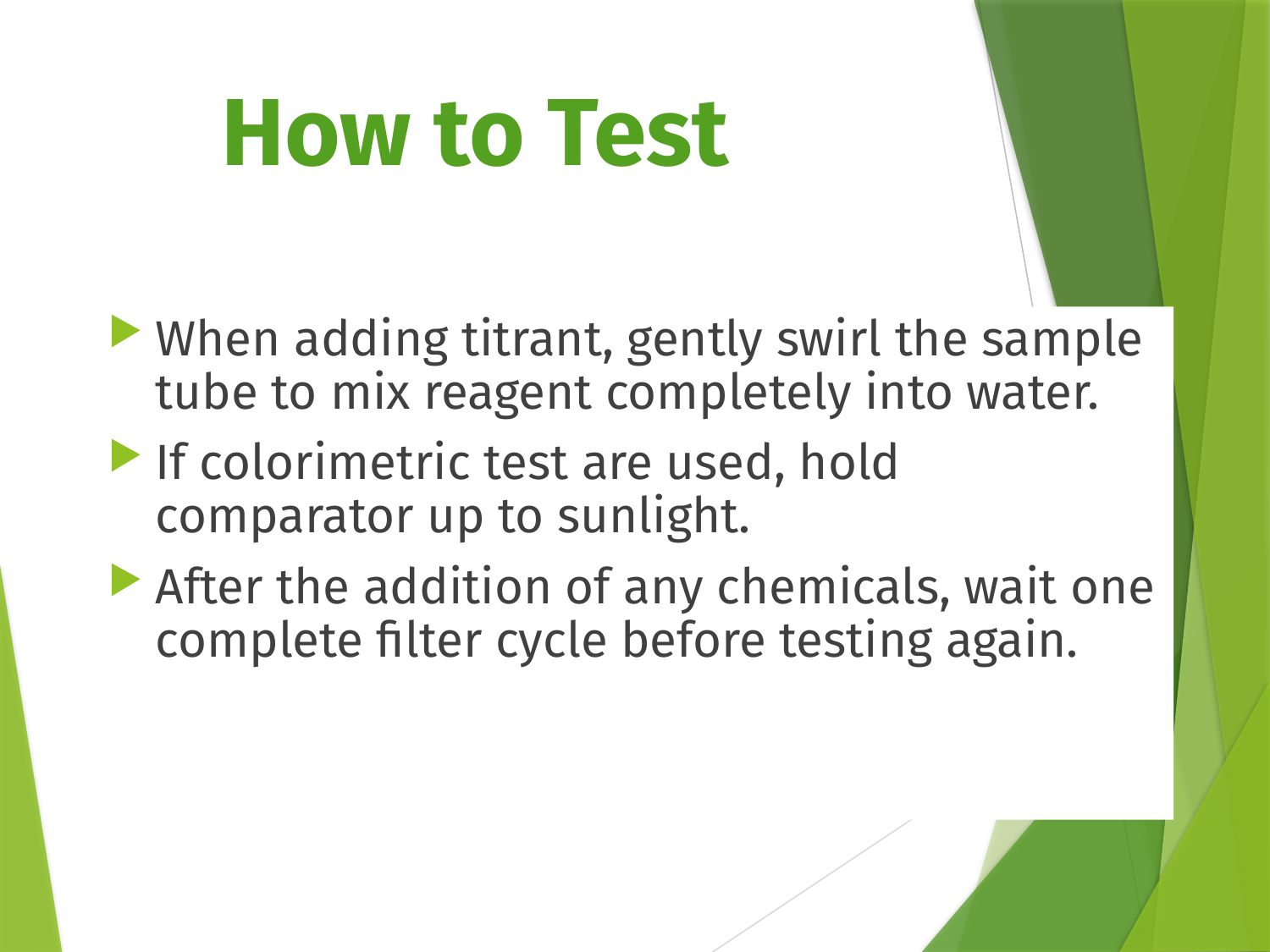

# How to Test
When adding titrant, gently swirl the sample tube to mix reagent completely into water.
If colorimetric test are used, hold comparator up to sunlight.
After the addition of any chemicals, wait one complete filter cycle before testing again.